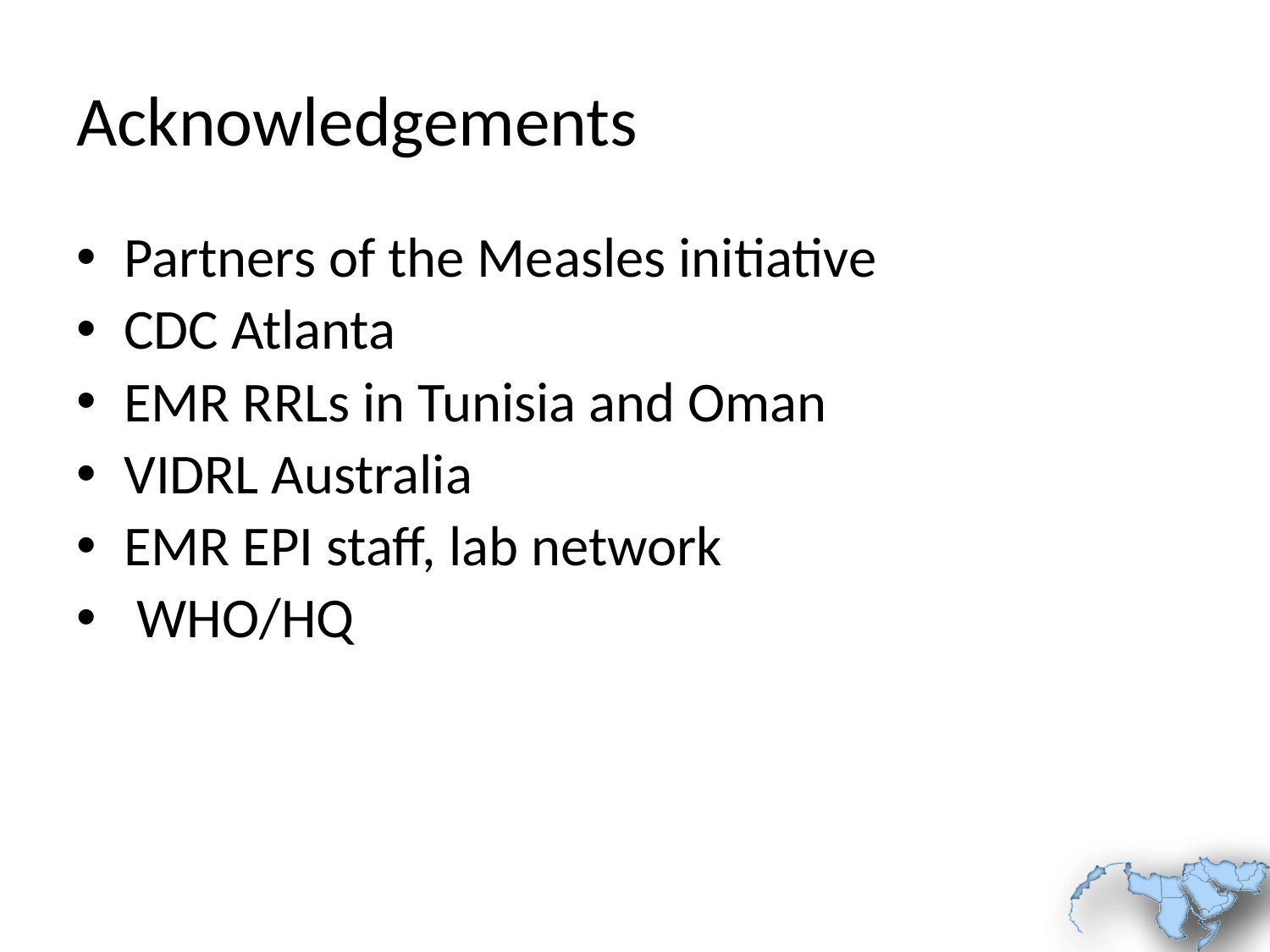

# Acknowledgements
Partners of the Measles initiative
CDC Atlanta
EMR RRLs in Tunisia and Oman
VIDRL Australia
EMR EPI staff, lab network
 WHO/HQ